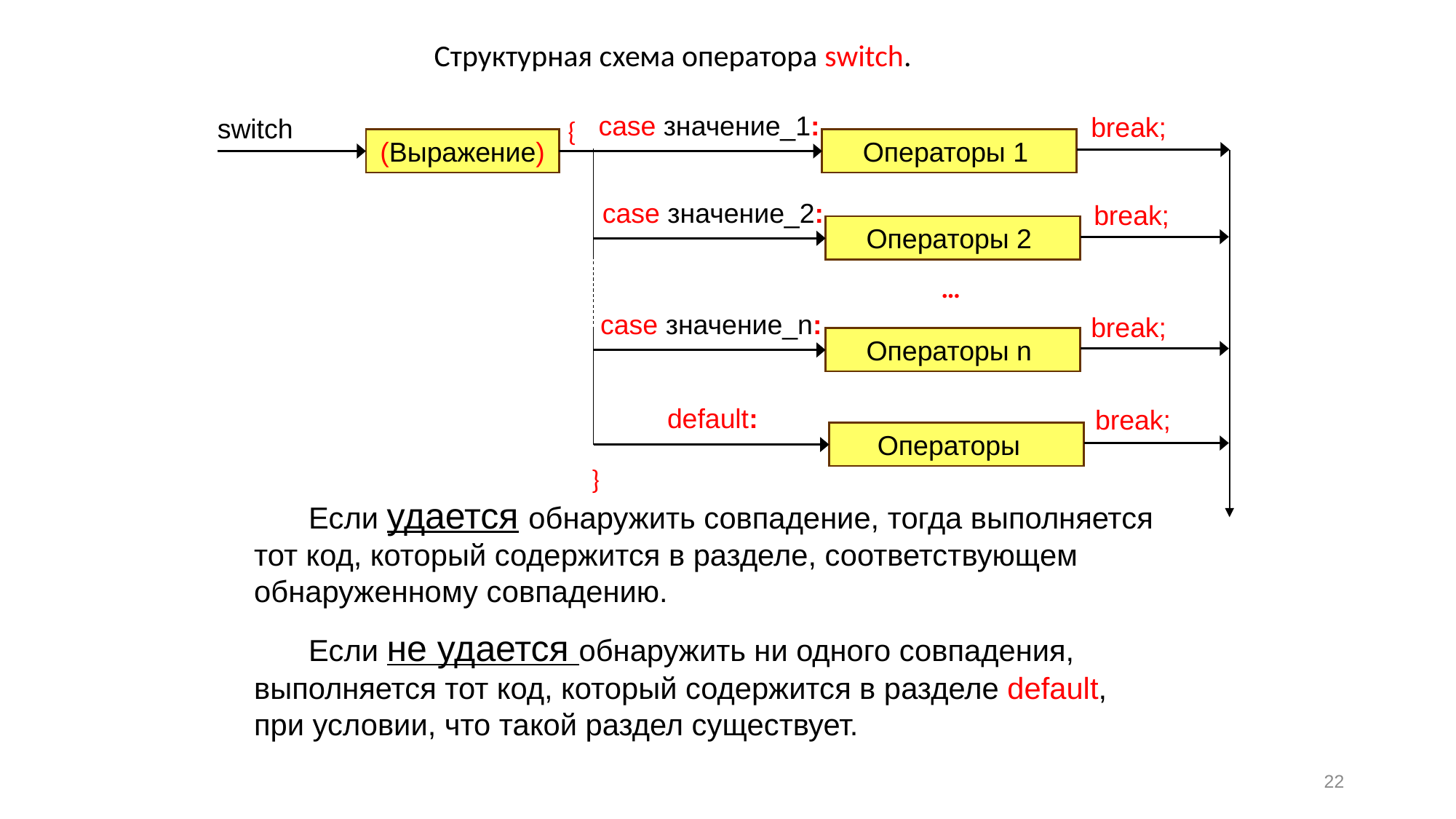

Структурная схема оператора switch.

case значение_1:
break;
(Выражение)
Операторы 1
case значение_2:
Операторы 2
case значение_n:
Операторы n
default:
Операторы
break;
break;
break;
switch
…
{
}
Если удается обнаружить совпадение, тогда выполняется тот код, который содержится в разделе, соответствующем обнаруженному совпадению.
Если не удается обнаружить ни одного совпадения, выполняется тот код, который содержится в разделе default, при условии, что такой раздел существует.

22